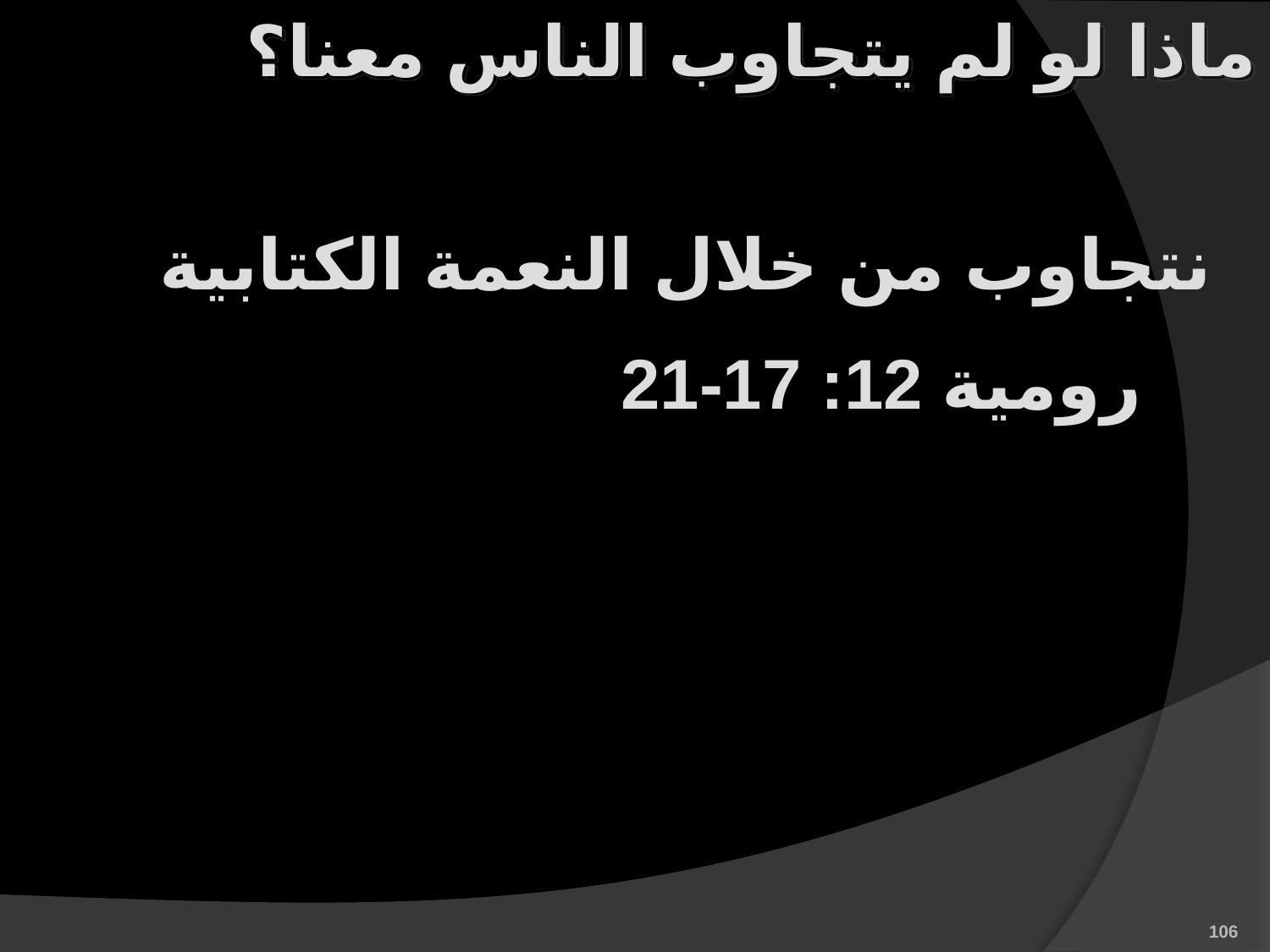

ماذا لو لم يتجاوب الناس معنا؟
		نتجاوب من خلال النعمة الكتابية
      رومية 12: 17-21

106